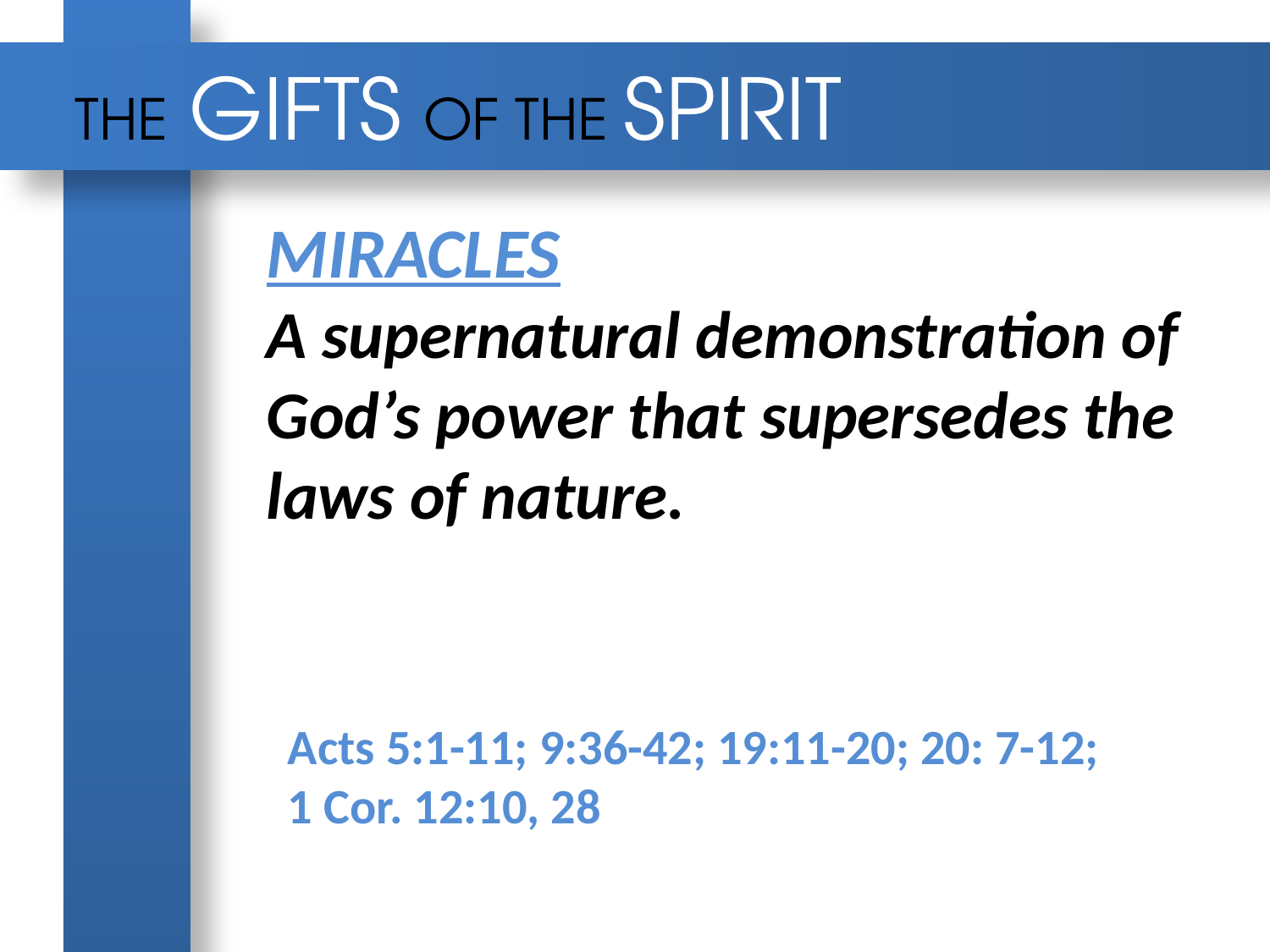

THE GIFTS OF THE SPIRIT
Miracles
A supernatural demonstration of God’s power that supersedes the laws of nature.
Acts 5:1-11; 9:36-42; 19:11-20; 20: 7-12; 1 Cor. 12:10, 28